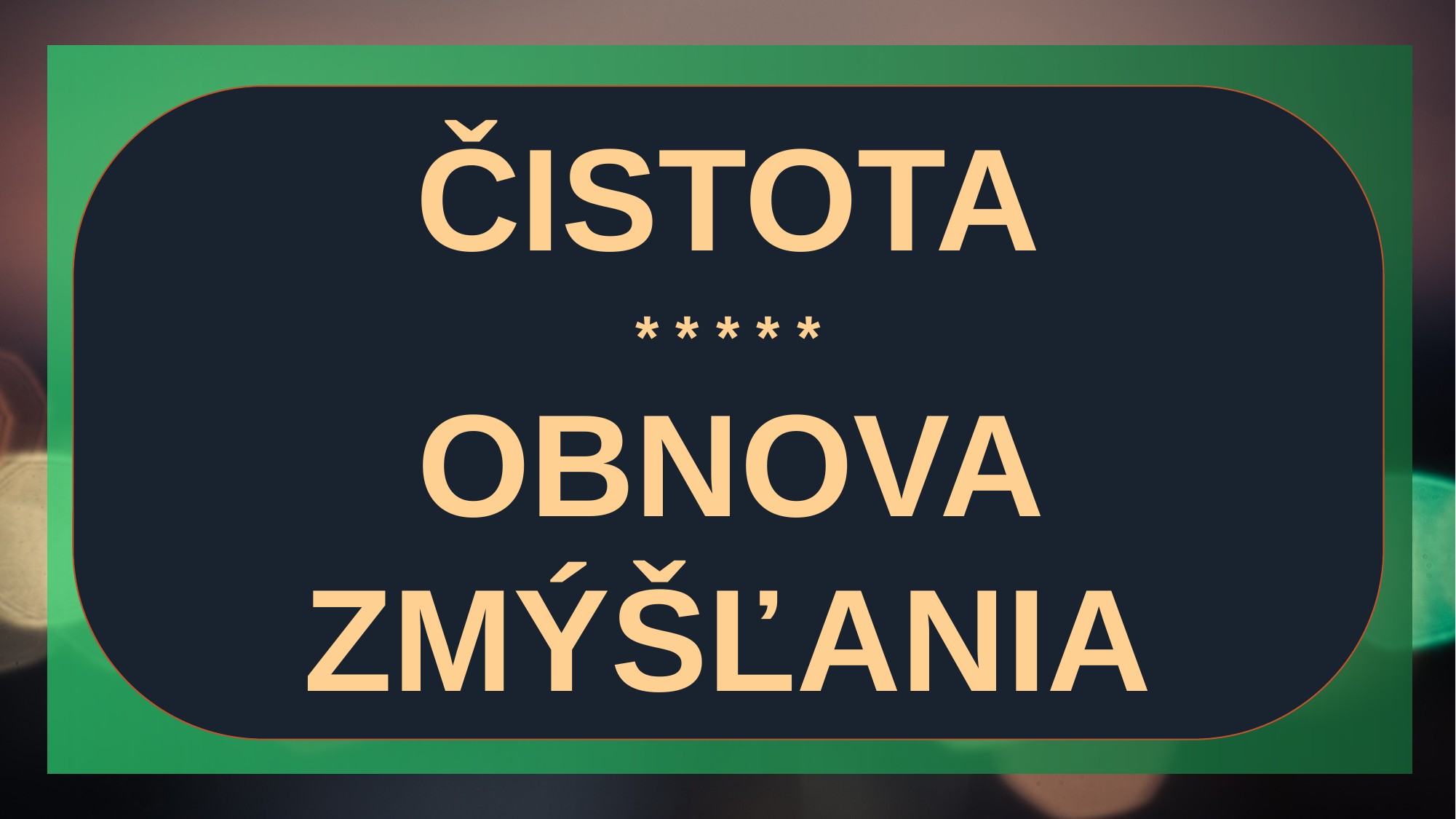

ČISTOTA
* * * * *
OBNOVA ZMÝŠĽANIA